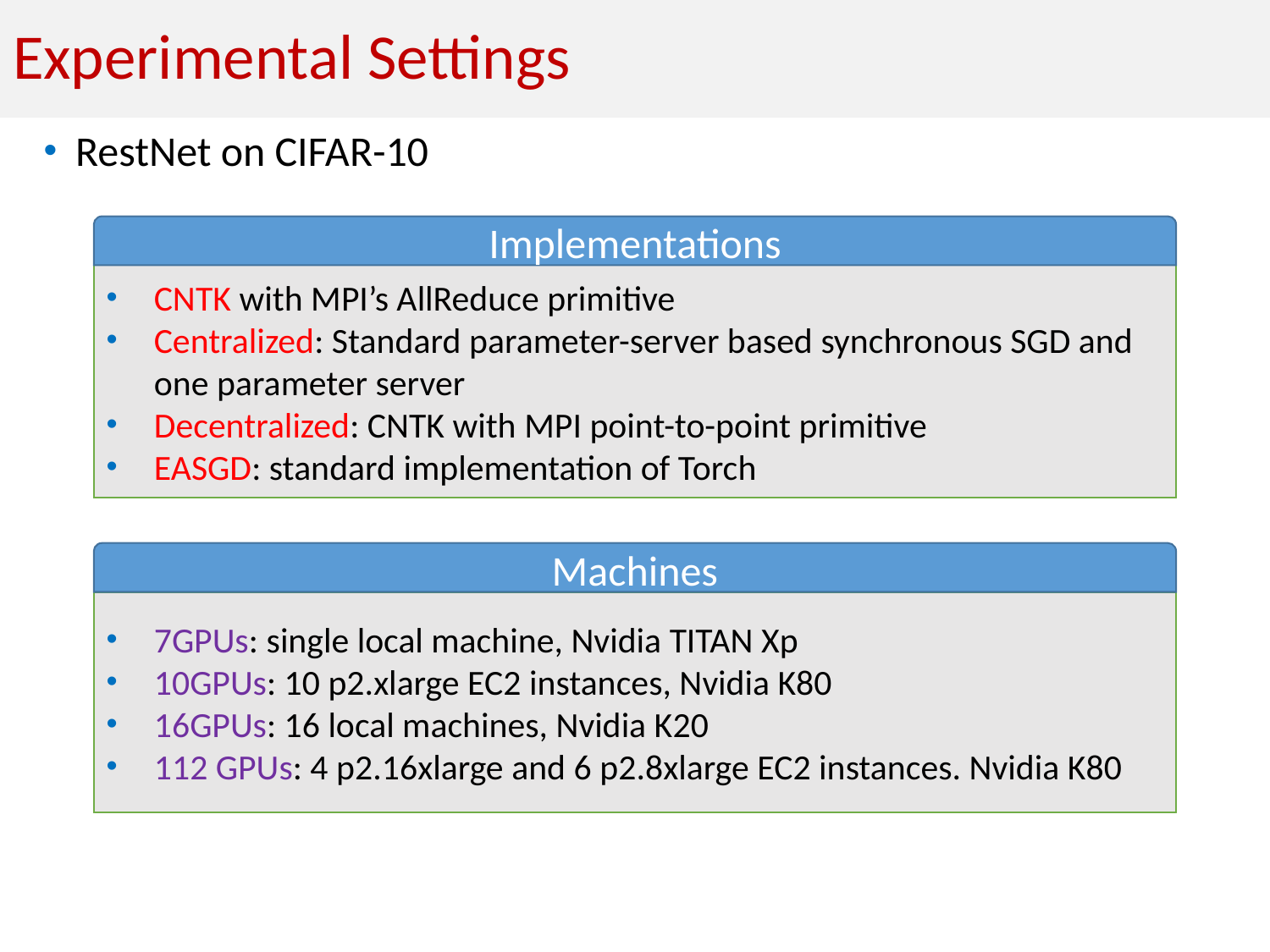

# Experimental Settings
RestNet on CIFAR-10
Implementations
CNTK with MPI’s AllReduce primitive
Centralized: Standard parameter-server based synchronous SGD and one parameter server
Decentralized: CNTK with MPI point-to-point primitive
EASGD: standard implementation of Torch
Machines
7GPUs: single local machine, Nvidia TITAN Xp
10GPUs: 10 p2.xlarge EC2 instances, Nvidia K80
16GPUs: 16 local machines, Nvidia K20
112 GPUs: 4 p2.16xlarge and 6 p2.8xlarge EC2 instances. Nvidia K80